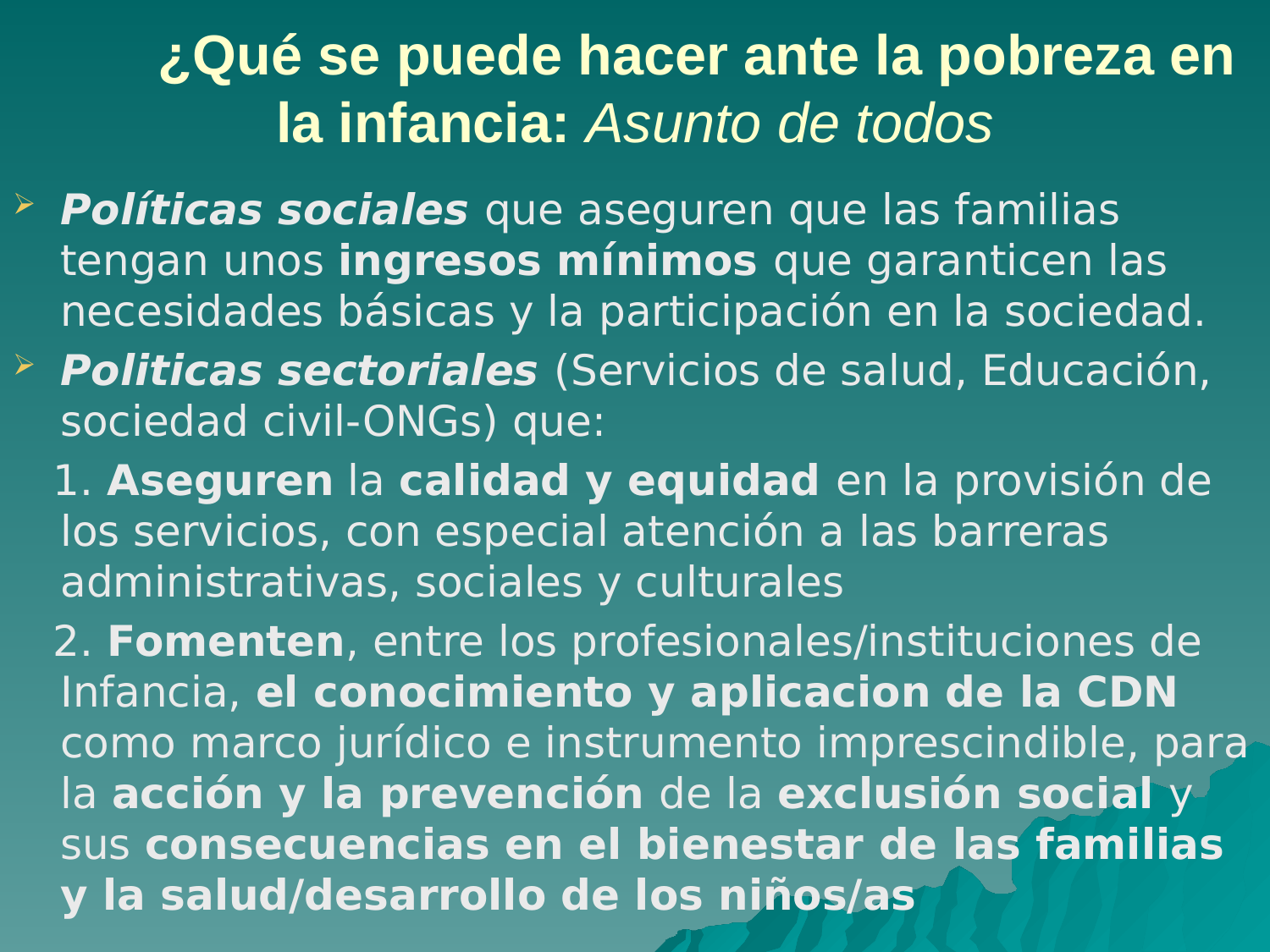

¿Qué se puede hacer ante la pobreza en la infancia: Asunto de todos
Políticas sociales que aseguren que las familias tengan unos ingresos mínimos que garanticen las necesidades básicas y la participación en la sociedad.
Politicas sectoriales (Servicios de salud, Educación, sociedad civil-ONGs) que:
   1. Aseguren la calidad y equidad en la provisión de los servicios, con especial atención a las barreras administrativas, sociales y culturales
   2. Fomenten, entre los profesionales/instituciones de Infancia, el conocimiento y aplicacion de la CDN como marco jurídico e instrumento imprescindible, para la acción y la prevención de la exclusión social y sus consecuencias en el bienestar de las familias y la salud/desarrollo de los niños/as